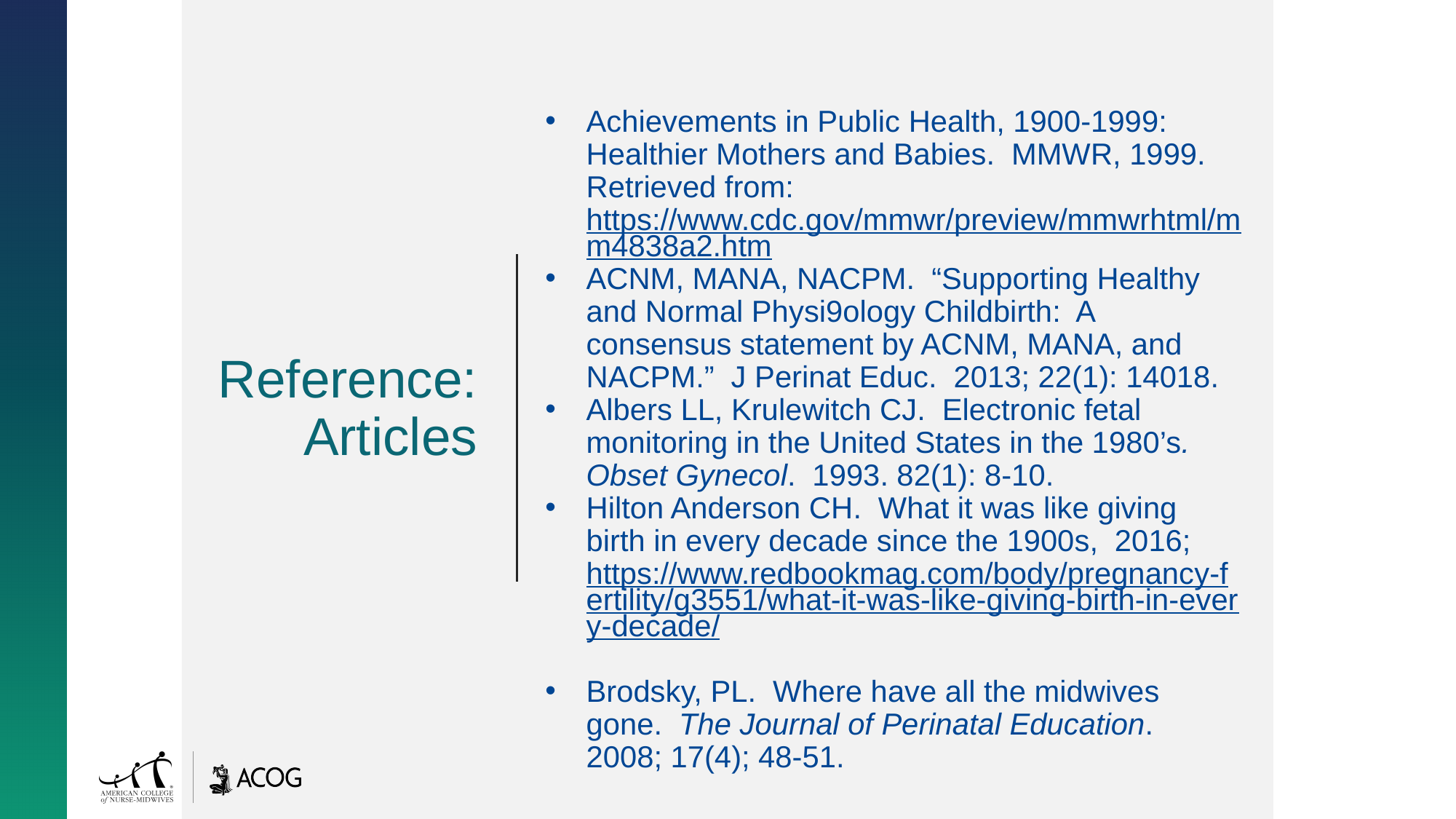

Reference: Articles
Achievements in Public Health, 1900-1999: Healthier Mothers and Babies.  MMWR, 1999.  Retrieved from:   https://www.cdc.gov/mmwr/preview/mmwrhtml/mm4838a2.htm
ACNM, MANA, NACPM.  “Supporting Healthy and Normal Physi9ology Childbirth:  A consensus statement by ACNM, MANA, and NACPM.”  J Perinat Educ.  2013; 22(1): 14018.
Albers LL, Krulewitch CJ.  Electronic fetal monitoring in the United States in the 1980’s.  Obset Gynecol.  1993. 82(1): 8-10.
Hilton Anderson CH.  What it was like giving birth in every decade since the 1900s,  2016; https://www.redbookmag.com/body/pregnancy-fertility/g3551/what-it-was-like-giving-birth-in-every-decade/
Brodsky, PL.  Where have all the midwives gone.  The Journal of Perinatal Education.  2008; 17(4); 48-51.